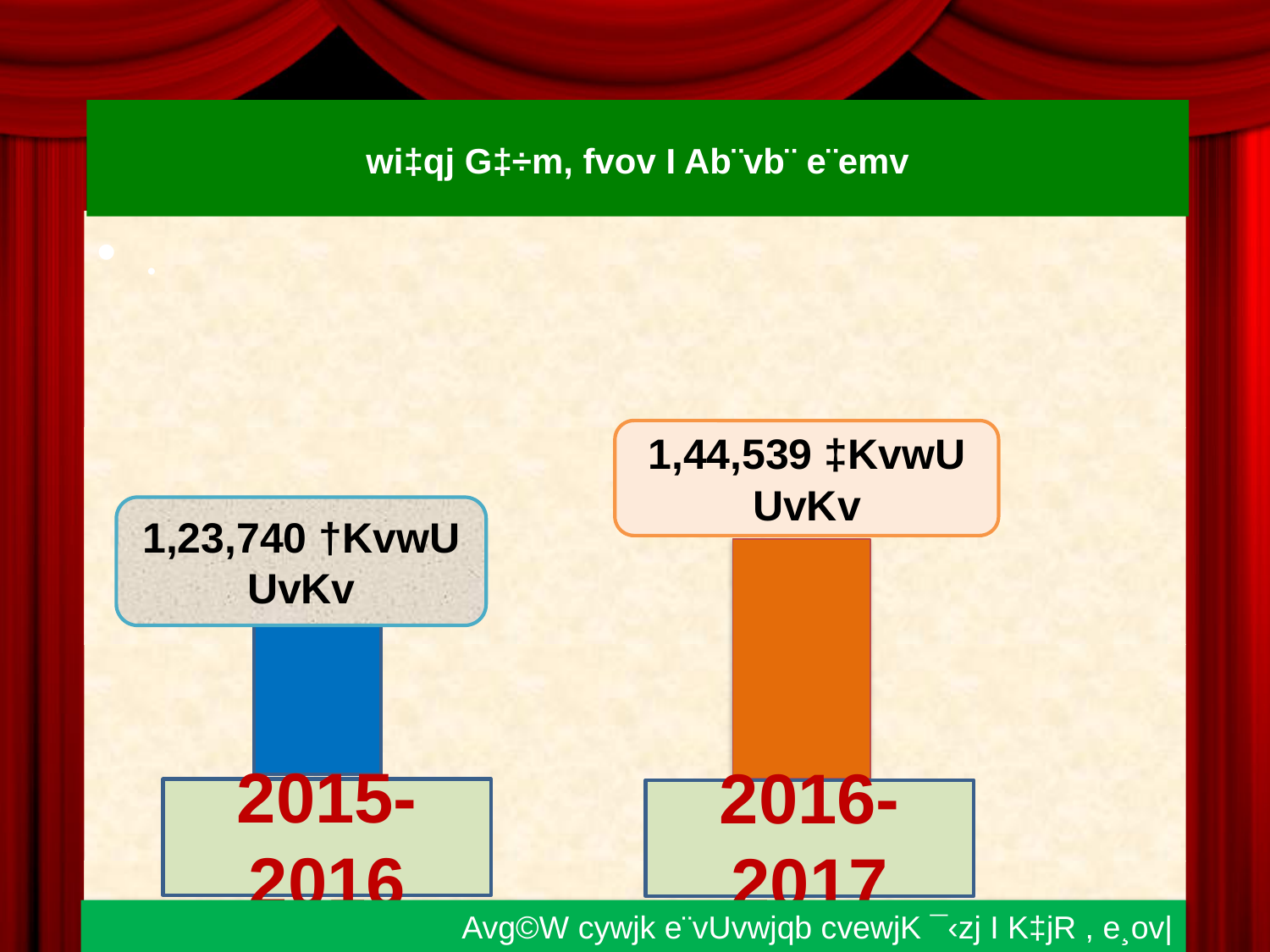

# wi‡qj G‡÷m, fvov I Ab¨vb¨ e¨emv
.
1,44,539 ‡KvwU UvKv
1,23,740 †KvwU UvKv

2015-2016
2016-2017
Avg©W cywjk e¨vUvwjqb cvewjK ¯‹zj I K‡jR , e¸ov|